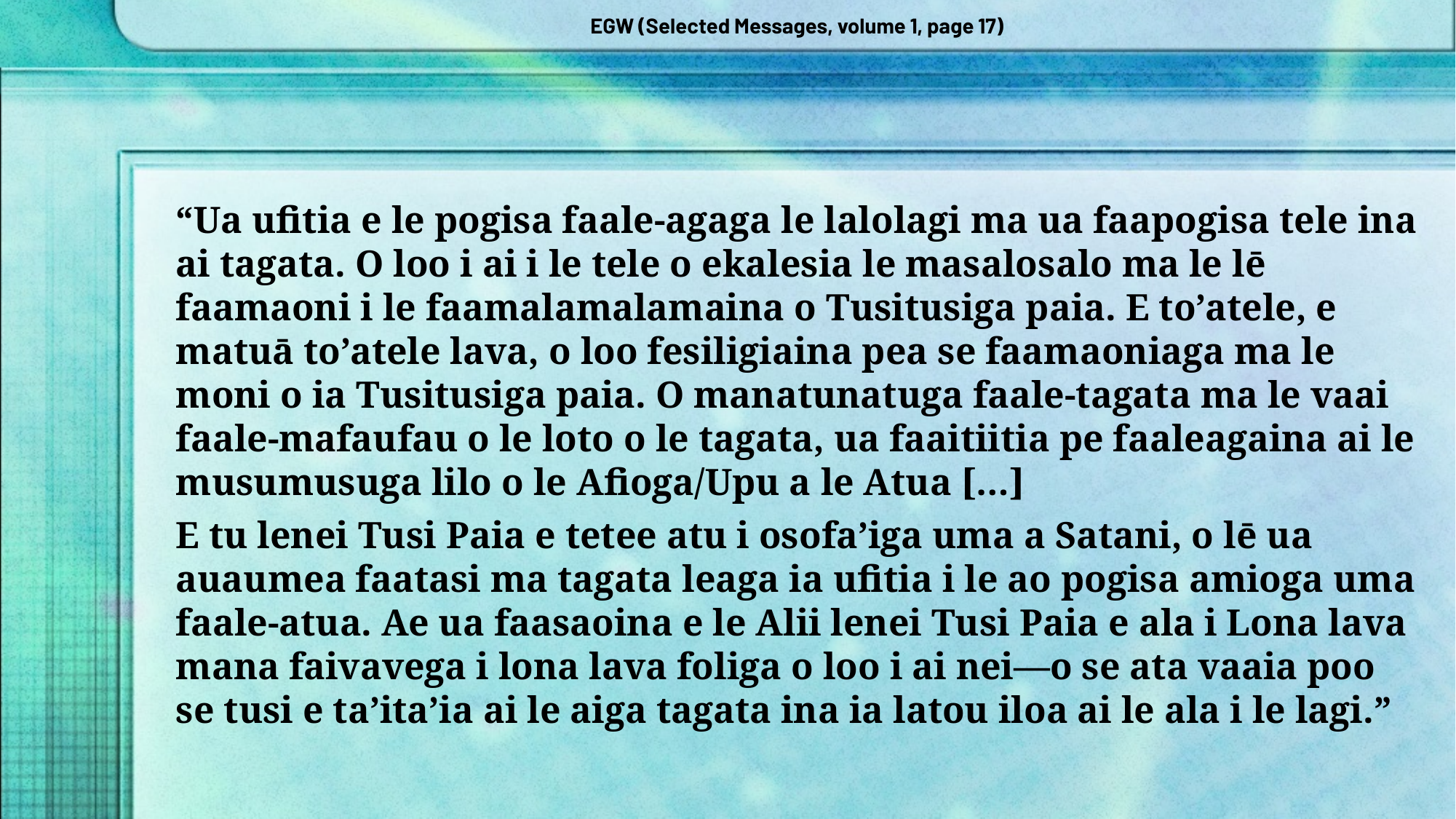

EGW (Selected Messages, volume 1, page 17)
“Ua ufitia e le pogisa faale-agaga le lalolagi ma ua faapogisa tele ina ai tagata. O loo i ai i le tele o ekalesia le masalosalo ma le lē faamaoni i le faamalamalamaina o Tusitusiga paia. E to’atele, e matuā to’atele lava, o loo fesiligiaina pea se faamaoniaga ma le moni o ia Tusitusiga paia. O manatunatuga faale-tagata ma le vaai faale-mafaufau o le loto o le tagata, ua faaitiitia pe faaleagaina ai le musumusuga lilo o le Afioga/Upu a le Atua […]
E tu lenei Tusi Paia e tetee atu i osofa’iga uma a Satani, o lē ua auaumea faatasi ma tagata leaga ia ufitia i le ao pogisa amioga uma faale-atua. Ae ua faasaoina e le Alii lenei Tusi Paia e ala i Lona lava mana faivavega i lona lava foliga o loo i ai nei—o se ata vaaia poo se tusi e ta’ita’ia ai le aiga tagata ina ia latou iloa ai le ala i le lagi.”